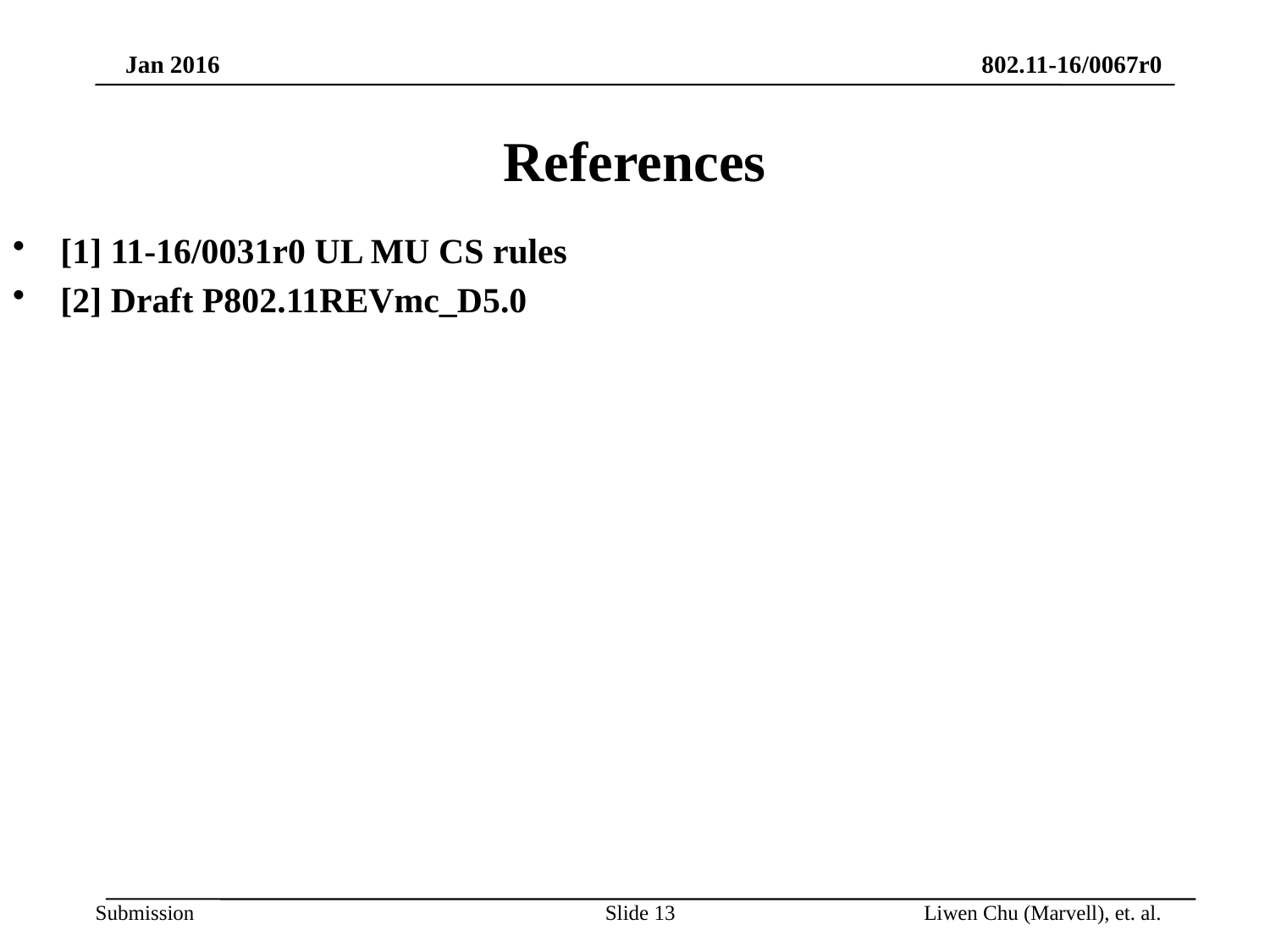

# References
[1] 11-16/0031r0 UL MU CS rules
[2] Draft P802.11REVmc_D5.0
Slide 13
Liwen Chu (Marvell), et. al.